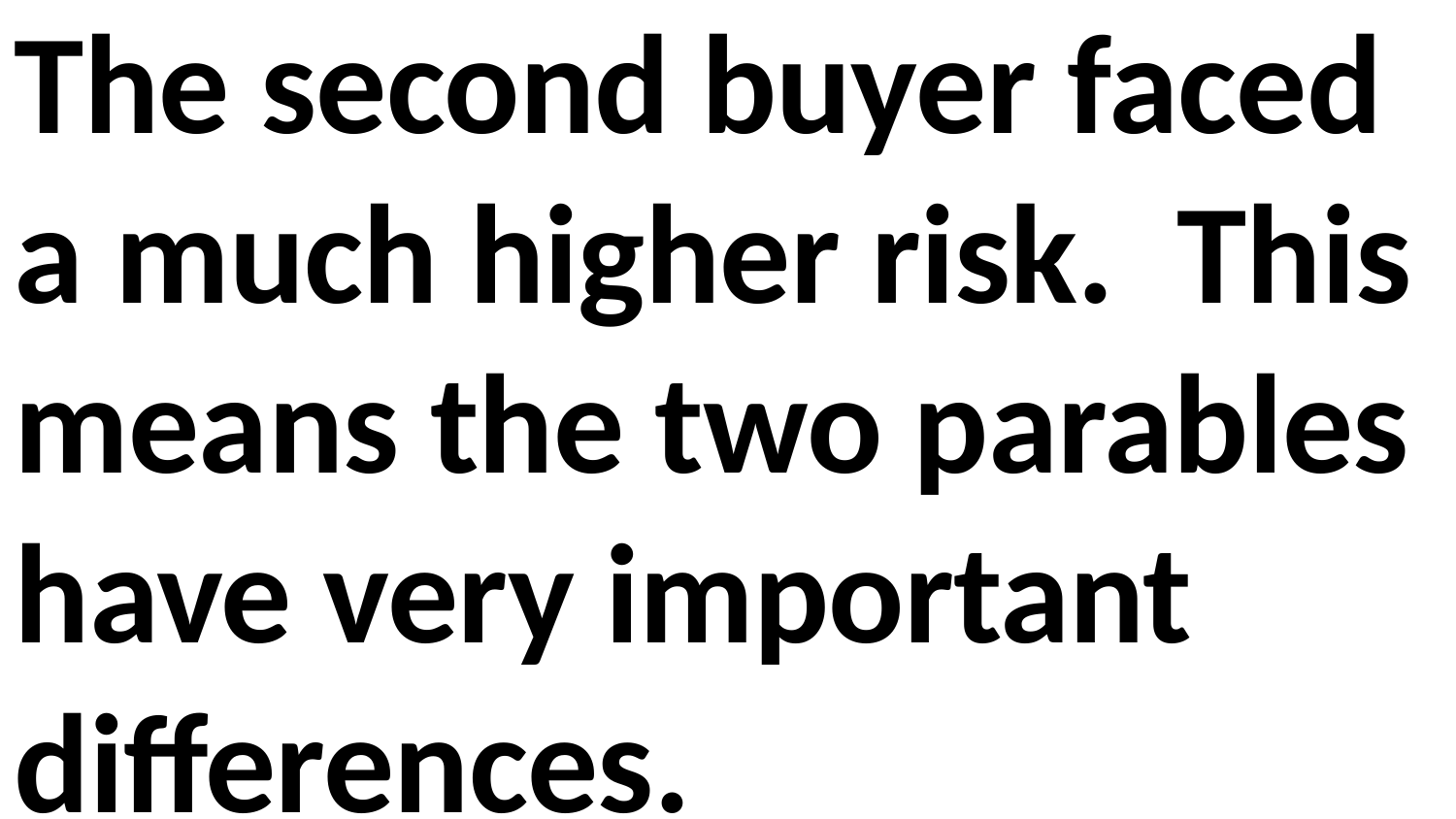

The second buyer faced a much higher risk.  This means the two parables have very important differences.